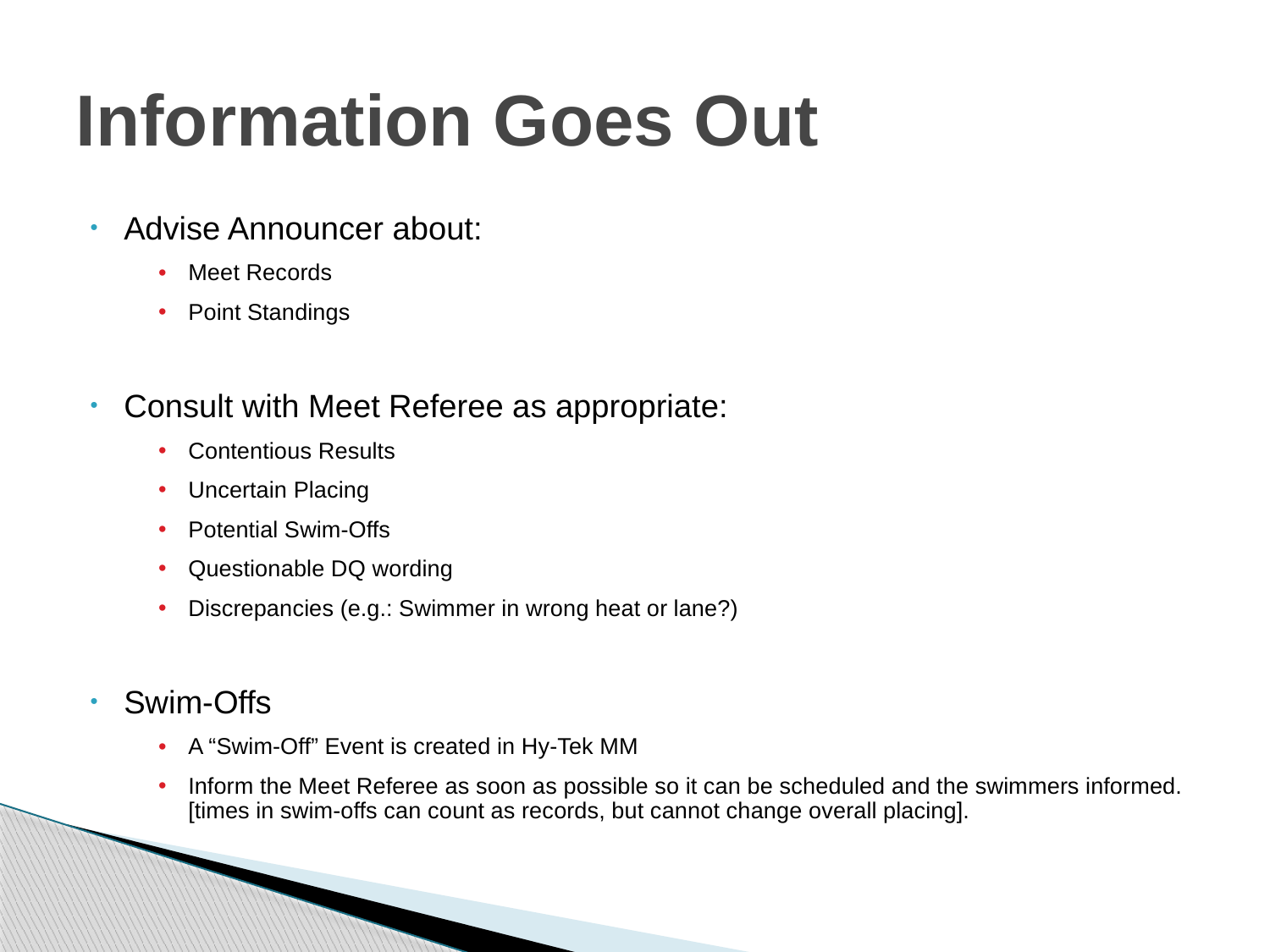

# Information Goes Out
Advise Announcer about:
Meet Records
Point Standings

Consult with Meet Referee as appropriate:
Contentious Results
Uncertain Placing
Potential Swim-Offs
Questionable DQ wording
Discrepancies (e.g.: Swimmer in wrong heat or lane?)

Swim-Offs
A “Swim-Off” Event is created in Hy-Tek MM
Inform the Meet Referee as soon as possible so it can be scheduled and the swimmers informed. [times in swim-offs can count as records, but cannot change overall placing].